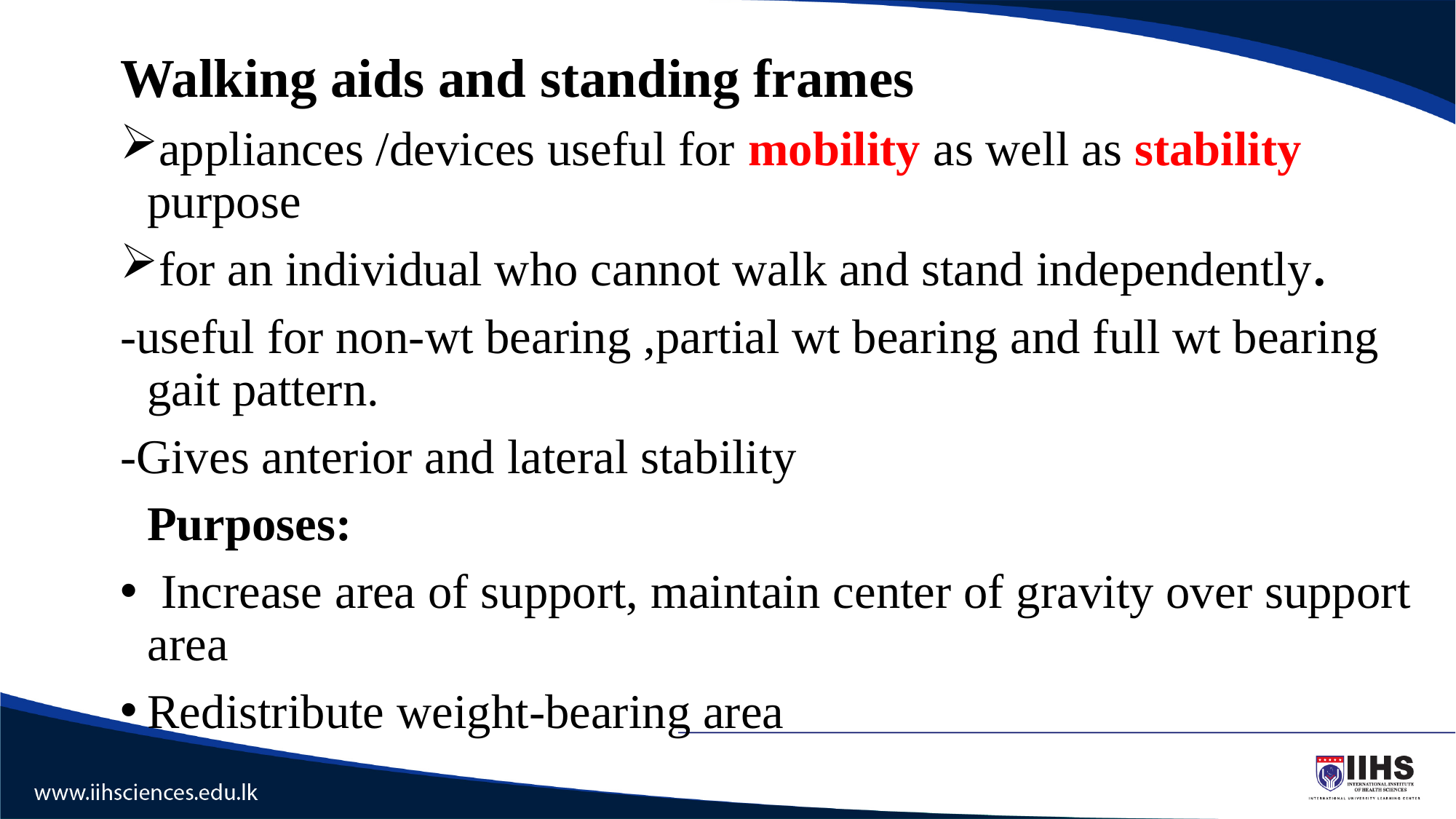

Walking aids and standing frames
appliances /devices useful for mobility as well as stability purpose
for an individual who cannot walk and stand independently.
-useful for non-wt bearing ,partial wt bearing and full wt bearing gait pattern.
-Gives anterior and lateral stability
  Purposes:
 Increase area of support, maintain center of gravity over support area
Redistribute weight-bearing area